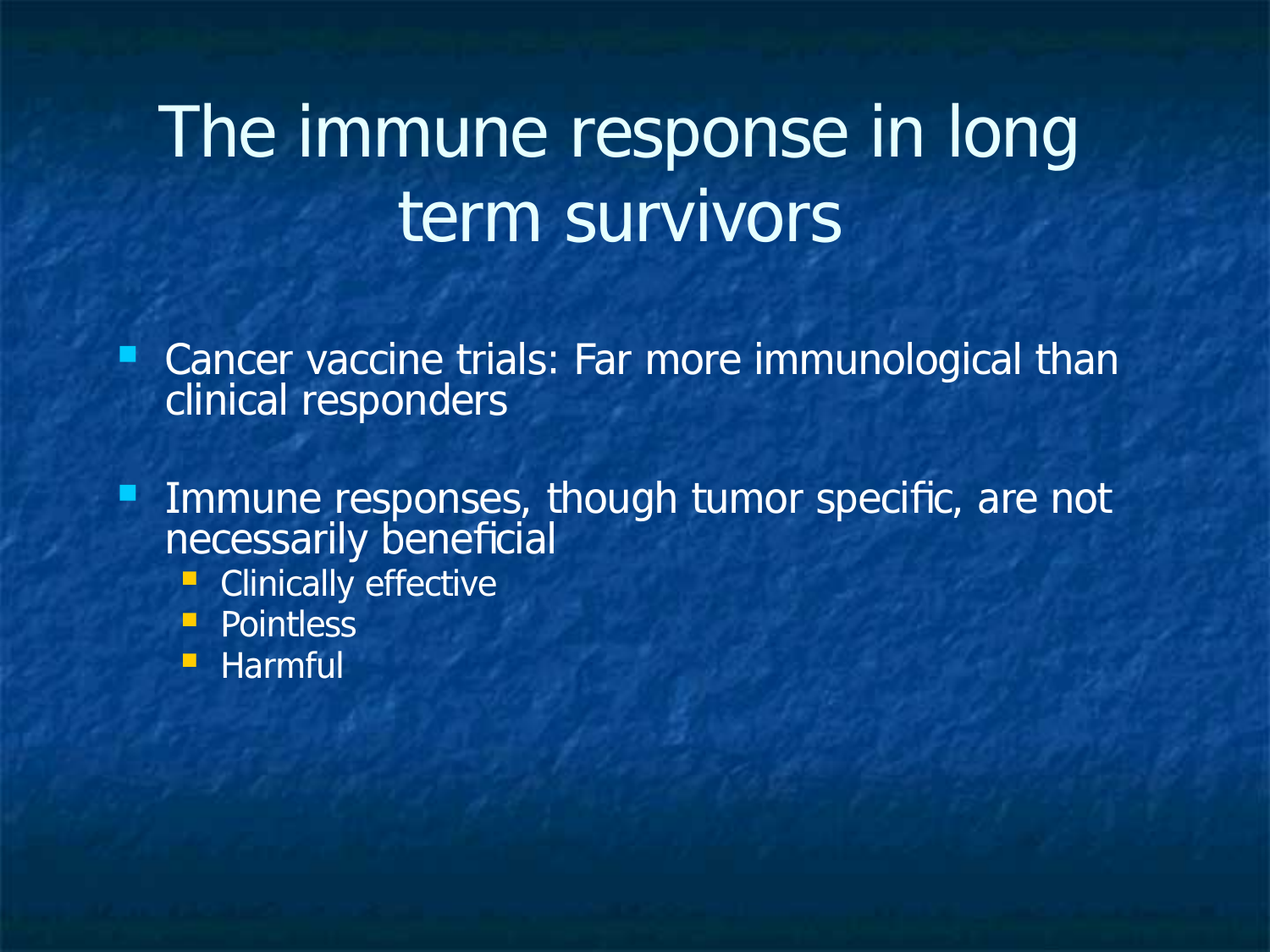

# The immune response in long term survivors
Cancer vaccine trials: Far more immunological than clinical responders

Immune responses, though tumor specific, are not necessarily beneficial
Clinically effective
Pointless
Harmful